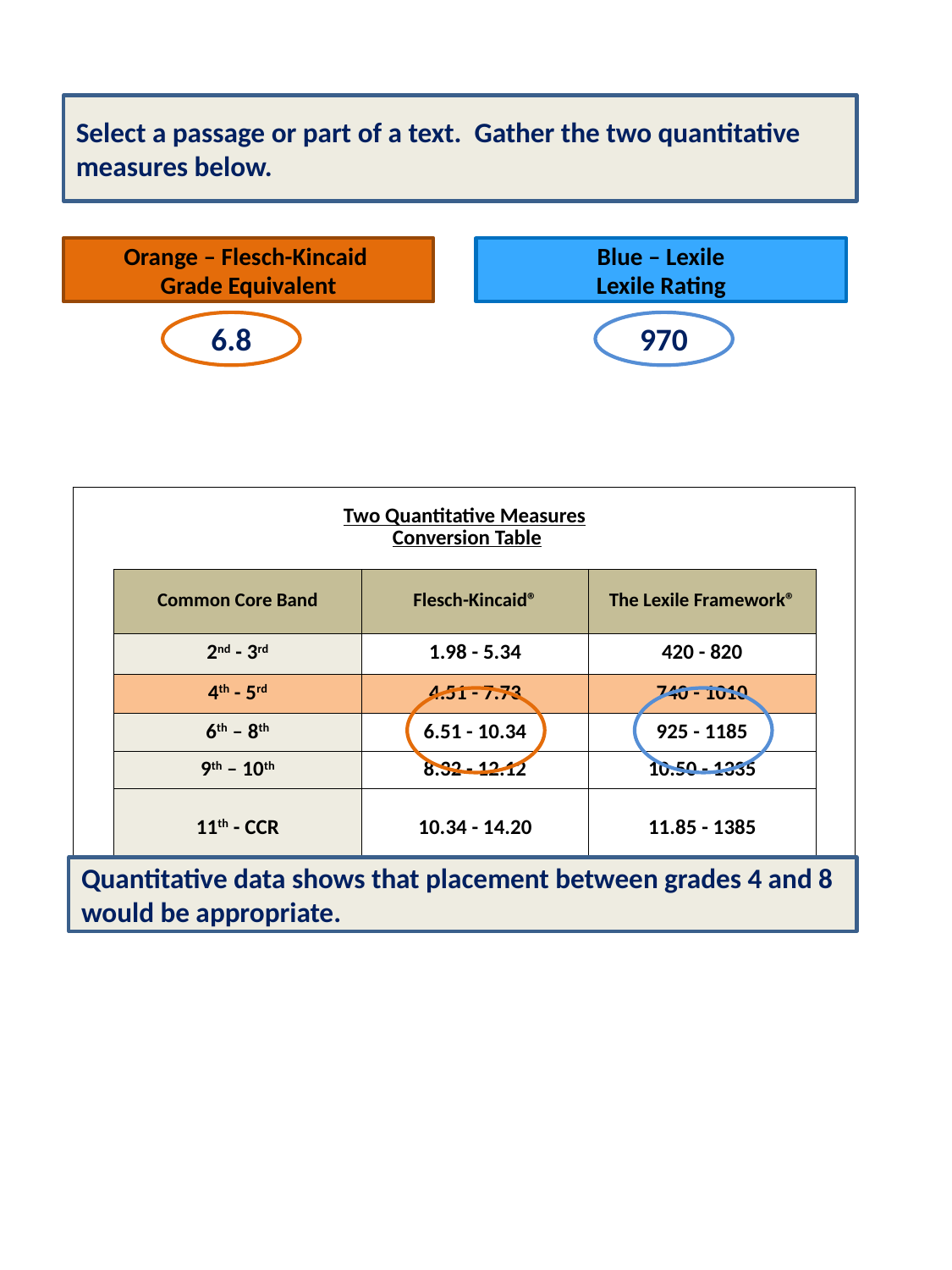

Select a passage or part of a text.  Gather the two quantitative measures below.
Orange – Flesch-Kincaid
Grade Equivalent
Blue – Lexile
Lexile Rating
6.8
970
|  | Two Quantitative Measures Conversion Table |  |  |  |
| --- | --- | --- | --- | --- |
|  | Common Core Band | Flesch-Kincaid® | The Lexile Framework® |  |
|  | 2nd - 3rd | 1.98 - 5.34 | 420 - 820 |  |
|  | 4th - 5rd | 4.51 - 7.73 | 740 - 1010 |  |
|  | 6th – 8th | 6.51 - 10.34 | 925 - 1185 |  |
|  | 9th – 10th | 8.32 - 12.12 | 10.50 - 1335 |  |
|  | 11th - CCR | 10.34 - 14.20 | 11.85 - 1385 |  |

Quantitative data shows that placement between grades 4 and 8 would be appropriate.